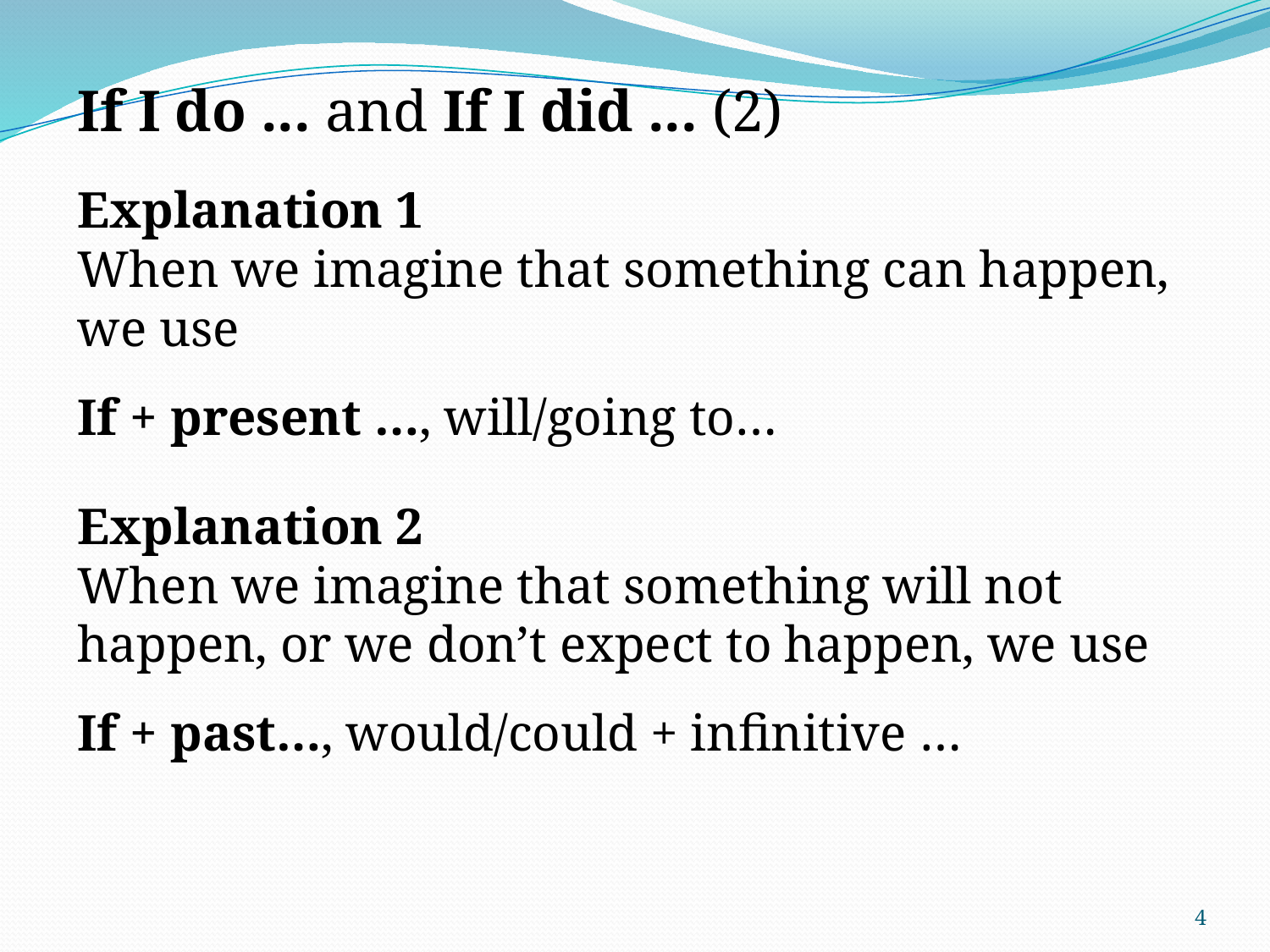

If I do ... and If I did ... (2)
Explanation 1
When we imagine that something can happen, we use

If + present …, will/going to…
Explanation 2
When we imagine that something will not happen, or we don’t expect to happen, we use

If + past…, would/could + infinitive …

4